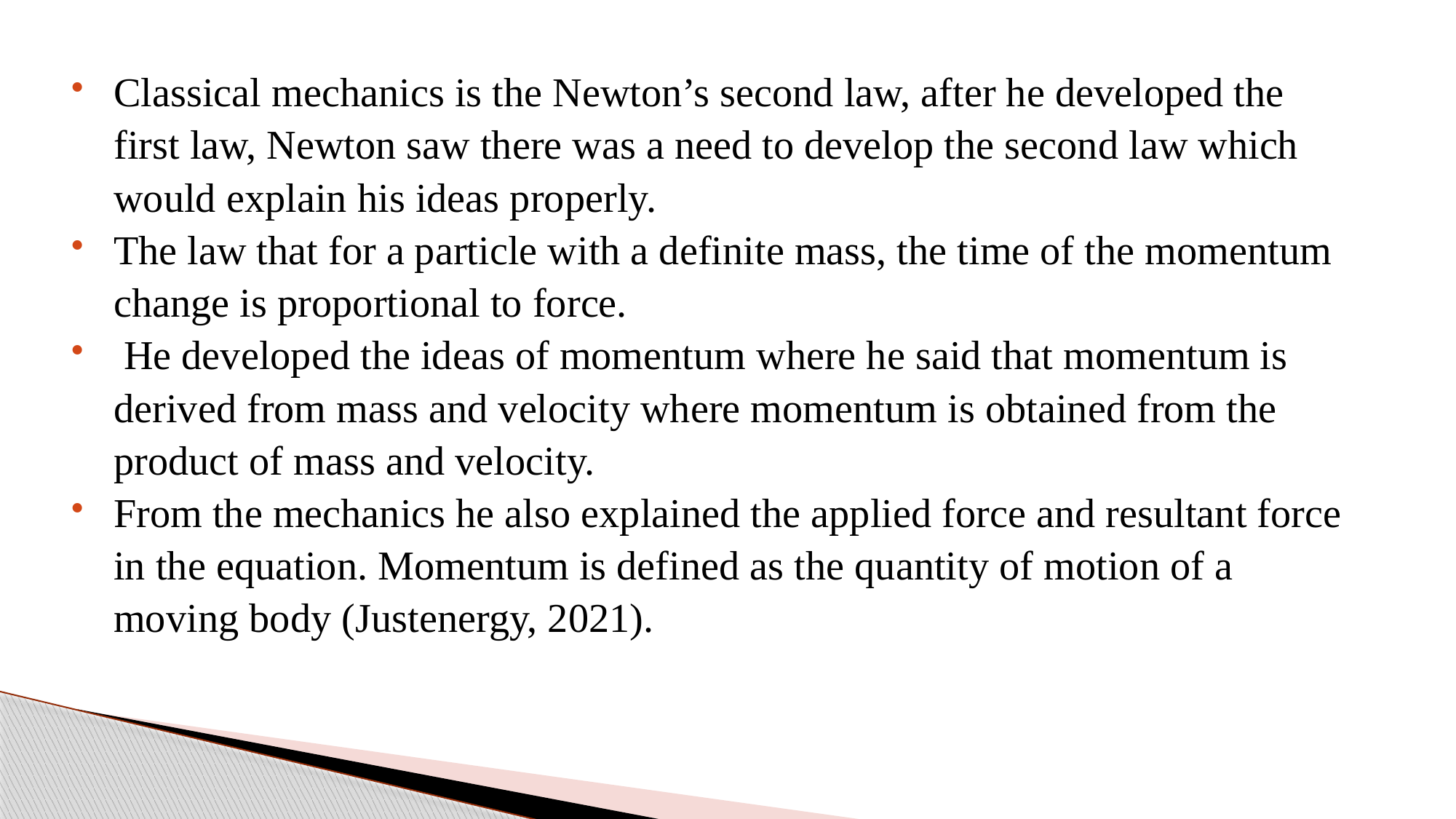

Classical mechanics is the Newton’s second law, after he developed the first law, Newton saw there was a need to develop the second law which would explain his ideas properly.
The law that for a particle with a definite mass, the time of the momentum change is proportional to force.
 He developed the ideas of momentum where he said that momentum is derived from mass and velocity where momentum is obtained from the product of mass and velocity.
From the mechanics he also explained the applied force and resultant force in the equation. Momentum is defined as the quantity of motion of a moving body (Justenergy, 2021).